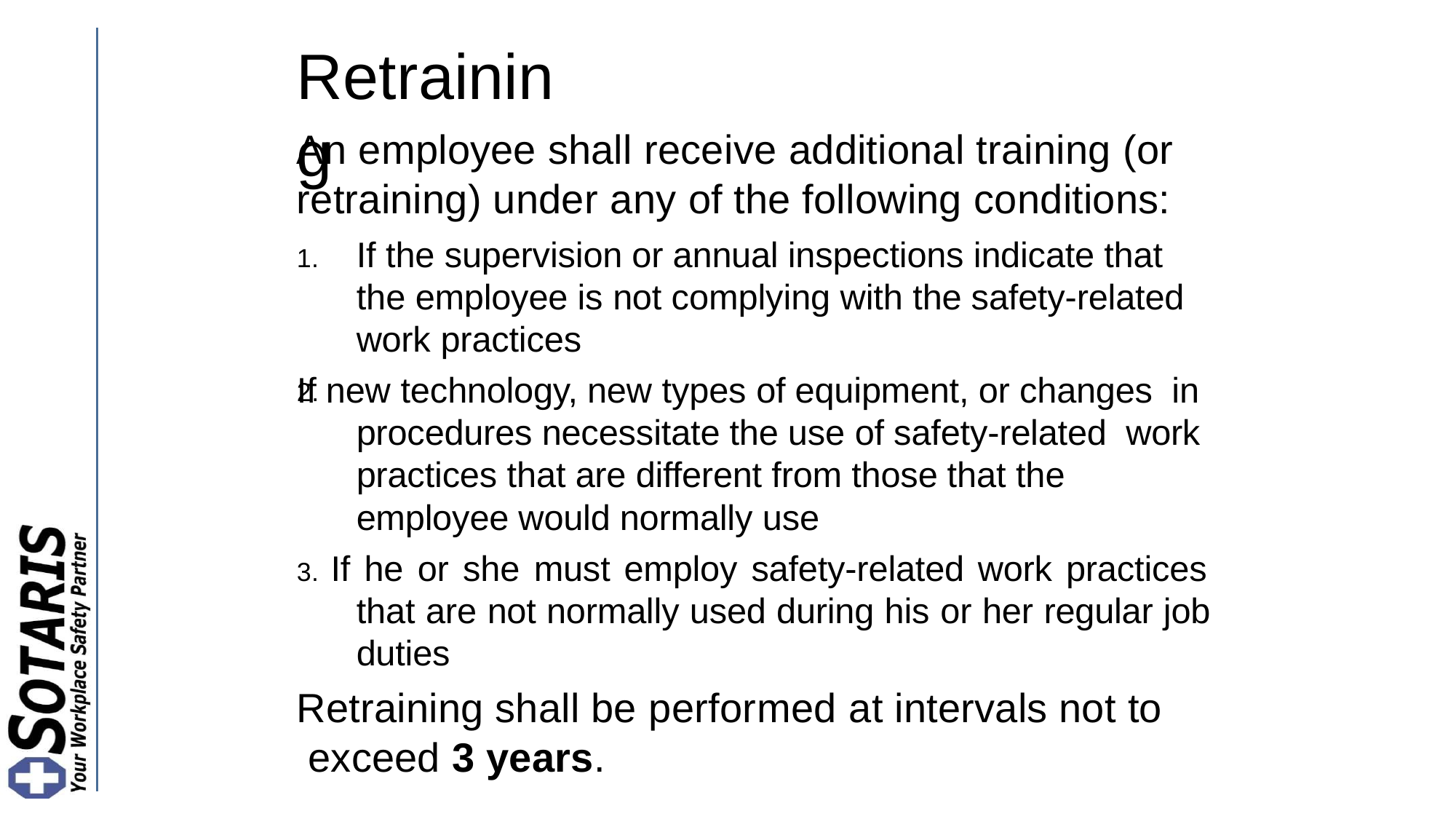

# Retraining
An employee shall receive additional training (or  retraining) under any of the following conditions:
1.	If the supervision or annual inspections indicate that  the employee is not complying with the safety-related  work practices
If new technology, new types of equipment, or changes  in procedures necessitate the use of safety-related  work practices that are different from those that the  employee would normally use
3. If he or she must employ safety-related work practices  that are not normally used during his or her regular job  duties
2.
Retraining shall be performed at intervals not to  exceed 3 years.